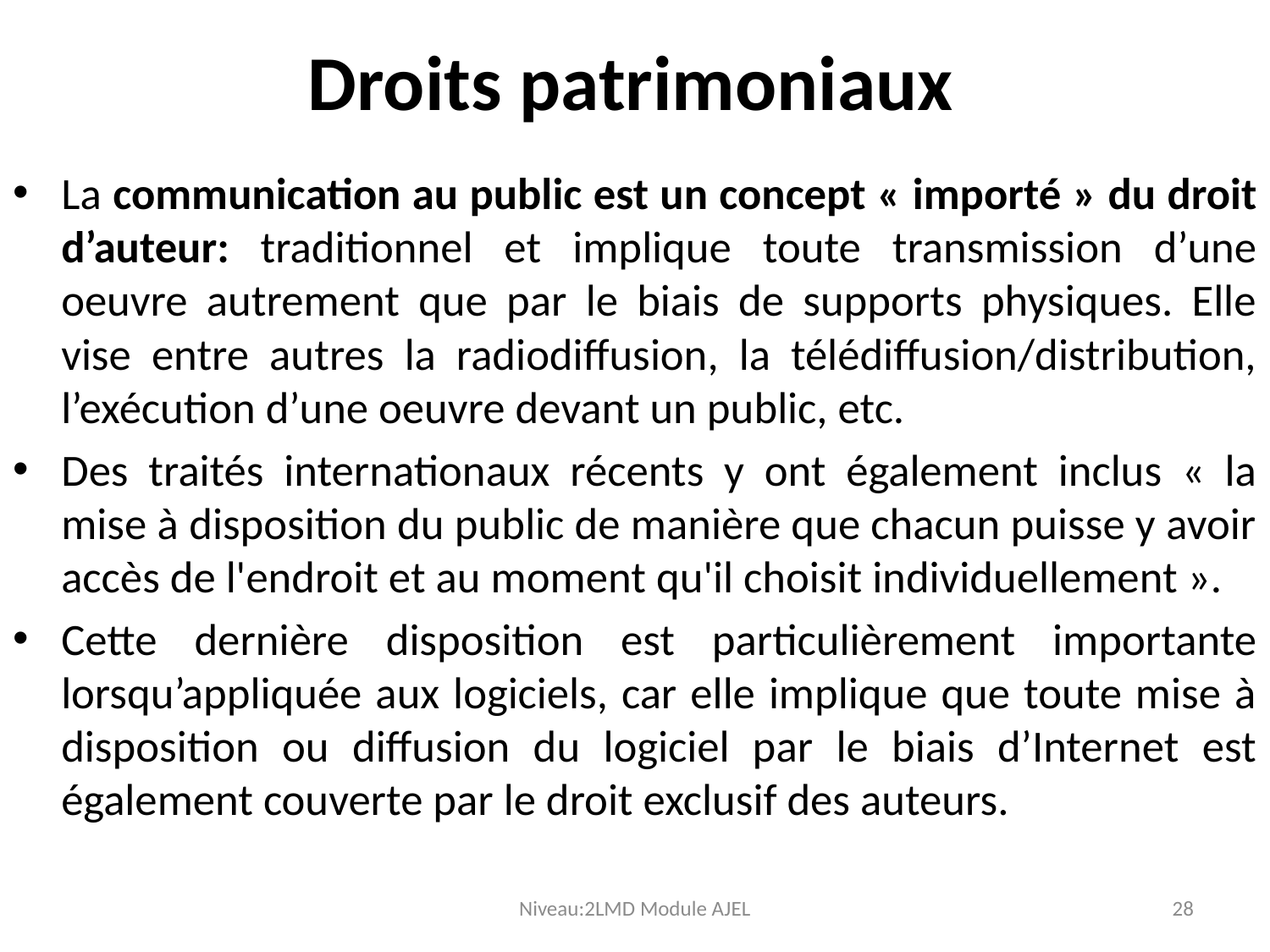

# Droits patrimoniaux
La communication au public est un concept « importé » du droit d’auteur: traditionnel et implique toute transmission d’une oeuvre autrement que par le biais de supports physiques. Elle vise entre autres la radiodiffusion, la télédiffusion/distribution, l’exécution d’une oeuvre devant un public, etc.
Des traités internationaux récents y ont également inclus « la mise à disposition du public de manière que chacun puisse y avoir accès de l'endroit et au moment qu'il choisit individuellement ».
Cette dernière disposition est particulièrement importante lorsqu’appliquée aux logiciels, car elle implique que toute mise à disposition ou diffusion du logiciel par le biais d’Internet est également couverte par le droit exclusif des auteurs.

Niveau:2LMD Module AJEL
28